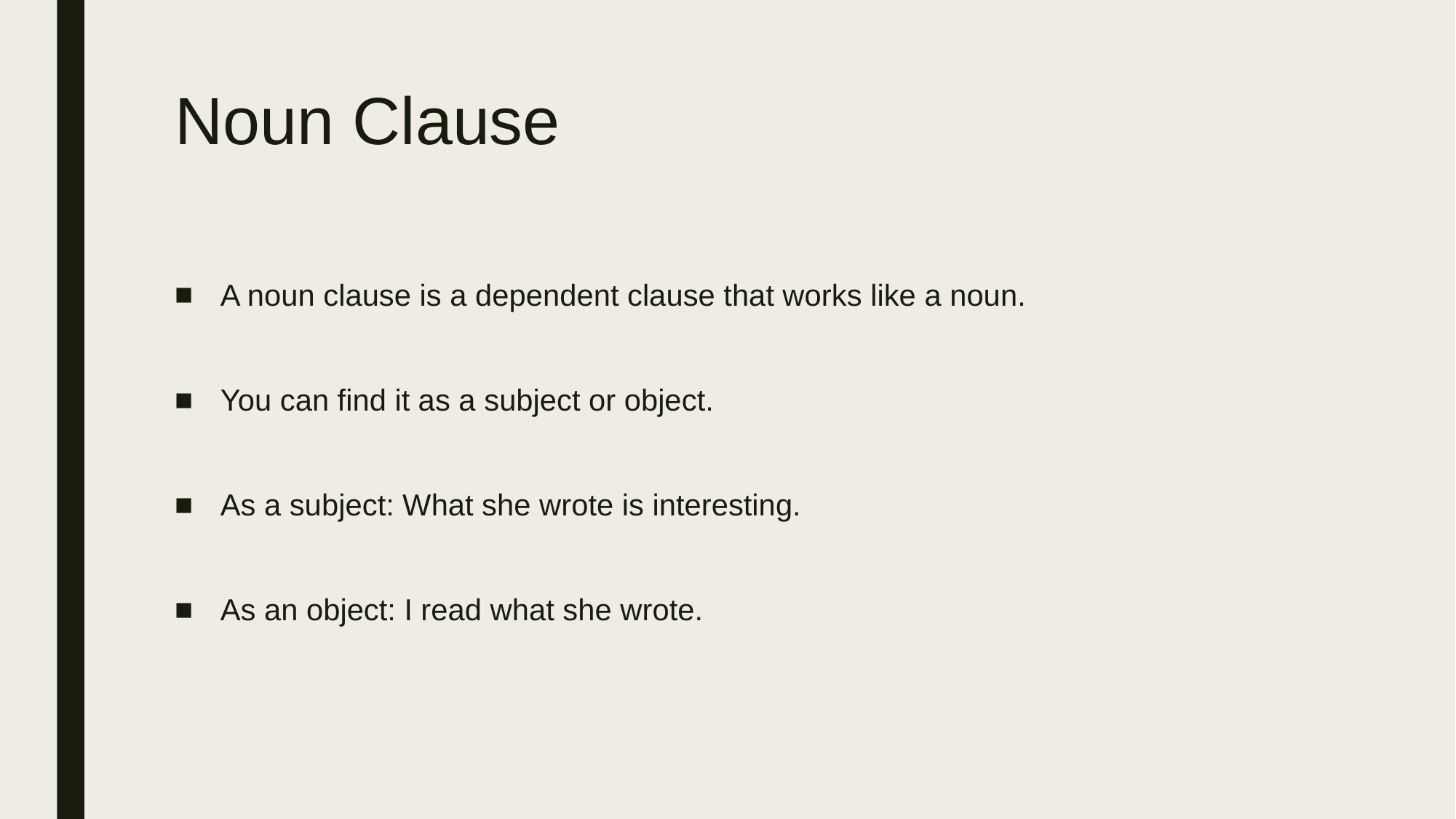

# Noun Clause
A noun clause is a dependent clause that works like a noun.

You can find it as a subject or object.

As a subject: What she wrote is interesting.

As an object: I read what she wrote.